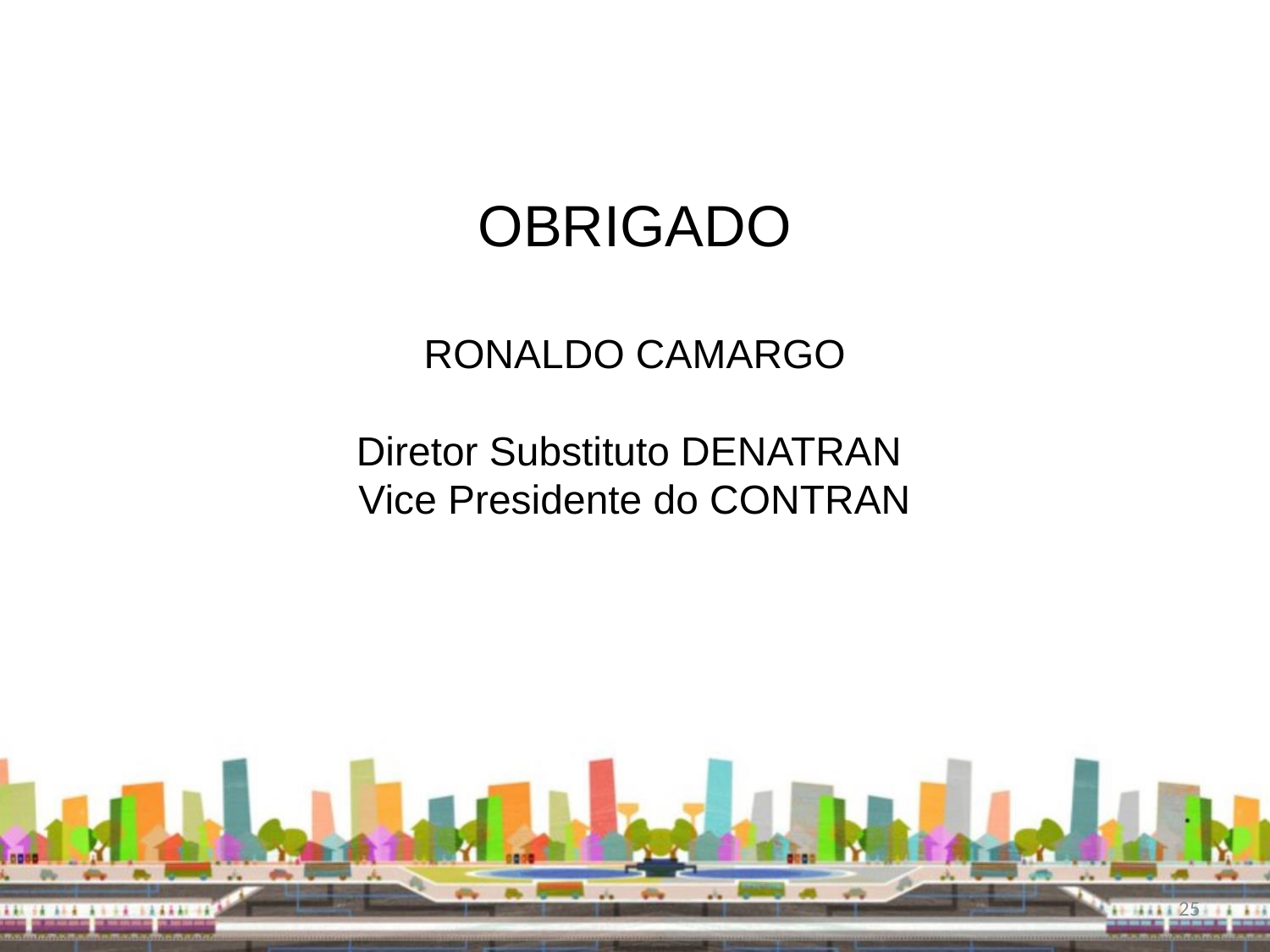

OBRIGADO

RONALDO CAMARGO

Diretor Substituto DENATRAN
Vice Presidente do CONTRAN
25